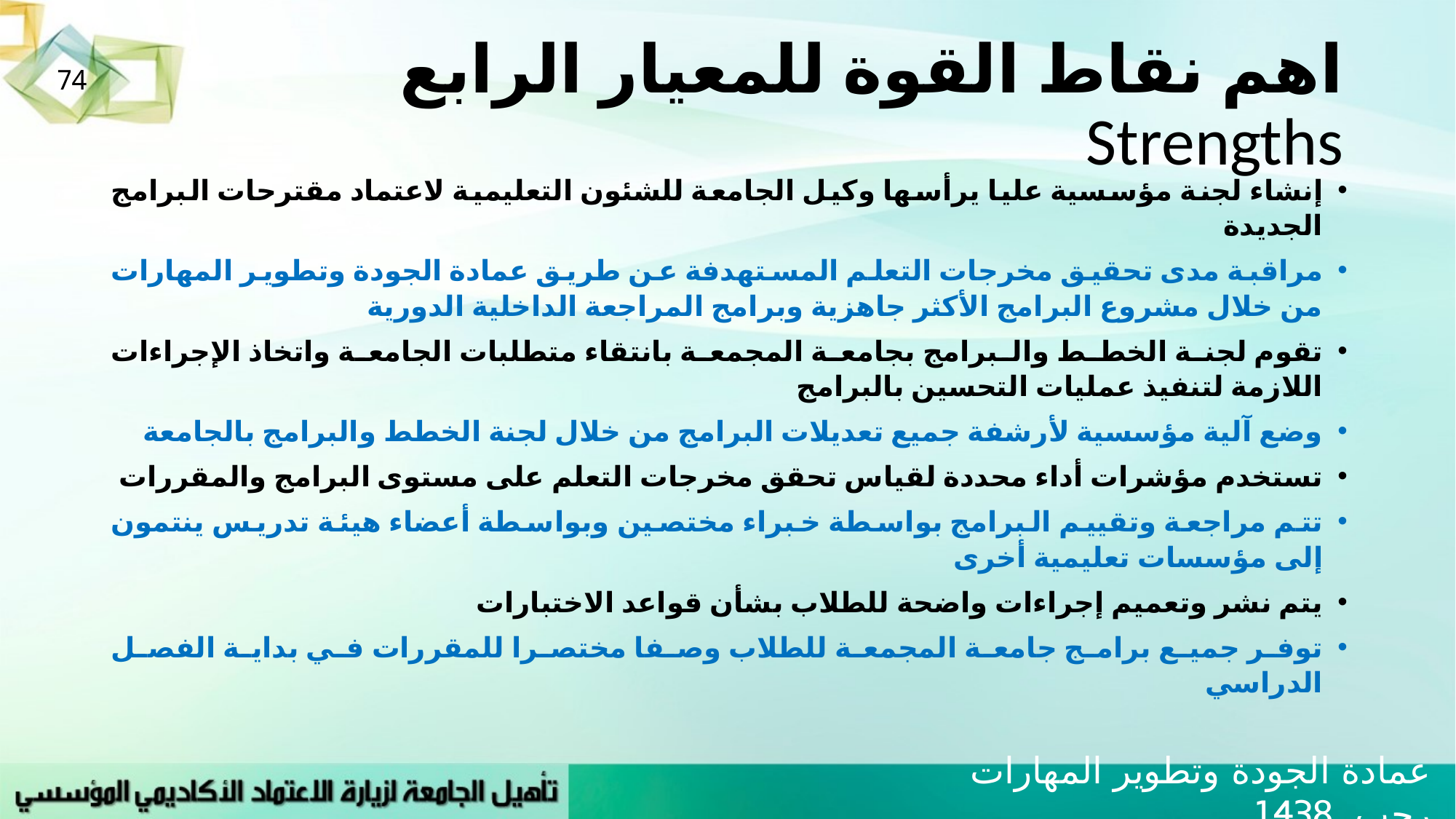

# اهم نقاط القوة للمعيار الرابع              Strengths
74
إنشاء لجنة مؤسسية عليا يرأسها وكيل الجامعة للشئون التعليمية لاعتماد مقترحات البرامج الجديدة
مراقبة مدى تحقيق مخرجات التعلم المستهدفة عن طريق عمادة الجودة وتطوير المهارات من خلال مشروع البرامج الأكثر جاهزية وبرامج المراجعة الداخلية الدورية
تقوم لجنة الخطط والبرامج بجامعة المجمعة بانتقاء متطلبات الجامعة واتخاذ الإجراءات اللازمة لتنفيذ عمليات التحسين بالبرامج
وضع آلية مؤسسية لأرشفة جميع تعديلات البرامج من خلال لجنة الخطط والبرامج بالجامعة
تستخدم مؤشرات أداء محددة لقياس تحقق مخرجات التعلم على مستوى البرامج والمقررات
تتم مراجعة وتقييم البرامج بواسطة خبراء مختصين وبواسطة أعضاء هيئة تدريس ينتمون إلى مؤسسات تعليمية أخرى
يتم نشر وتعميم إجراءات واضحة للطلاب بشأن قواعد الاختبارات
توفر جميع برامج جامعة المجمعة للطلاب وصفا مختصرا للمقررات في بداية الفصل الدراسي
عمادة الجودة وتطوير المهارات                               رجب  1438